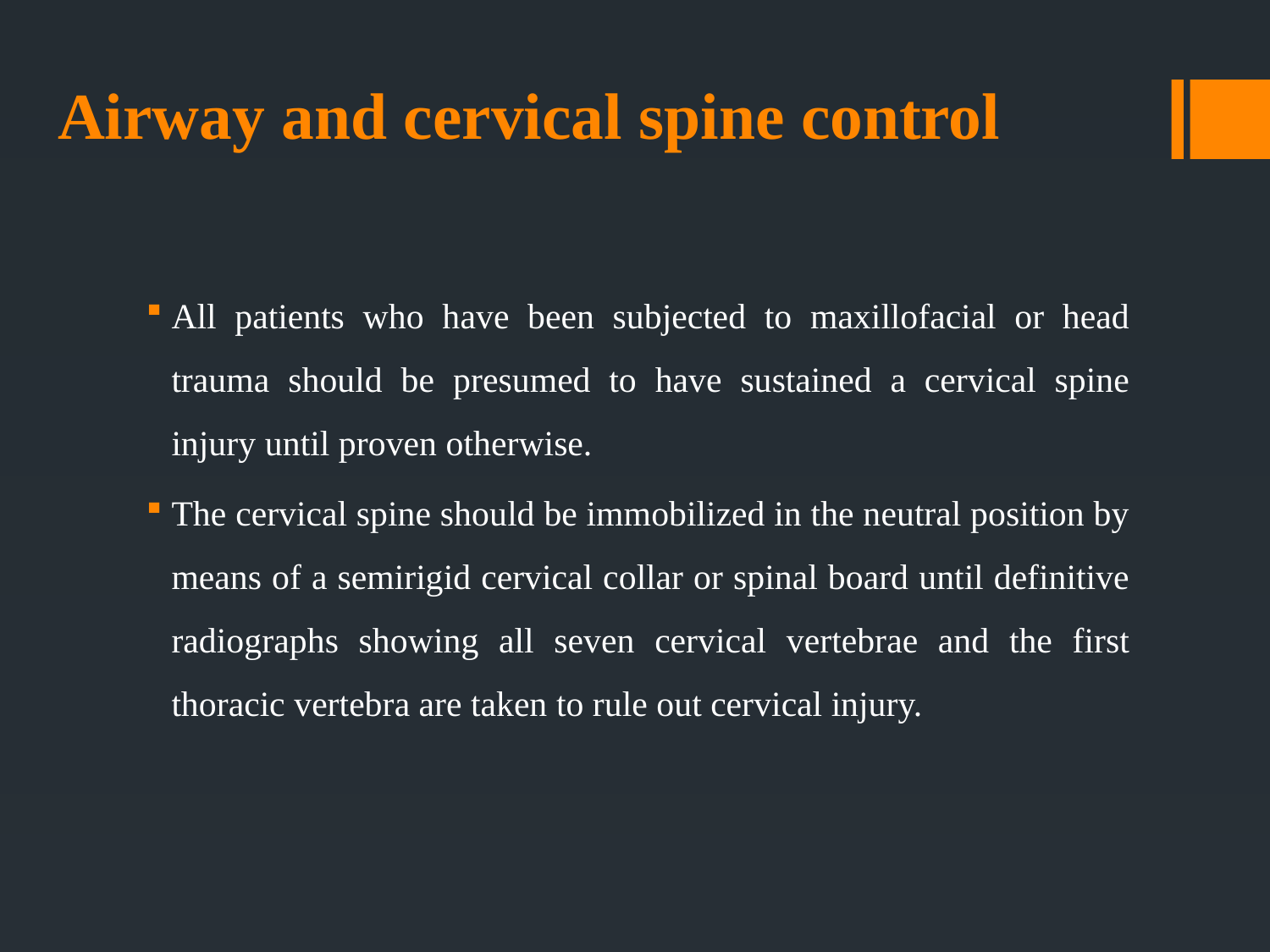

# Airway and cervical spine control
All patients who have been subjected to maxillofacial or head trauma should be presumed to have sustained a cervical spine injury until proven otherwise.
The cervical spine should be immobilized in the neutral position by means of a semirigid cervical collar or spinal board until definitive radiographs showing all seven cervical vertebrae and the first thoracic vertebra are taken to rule out cervical injury.